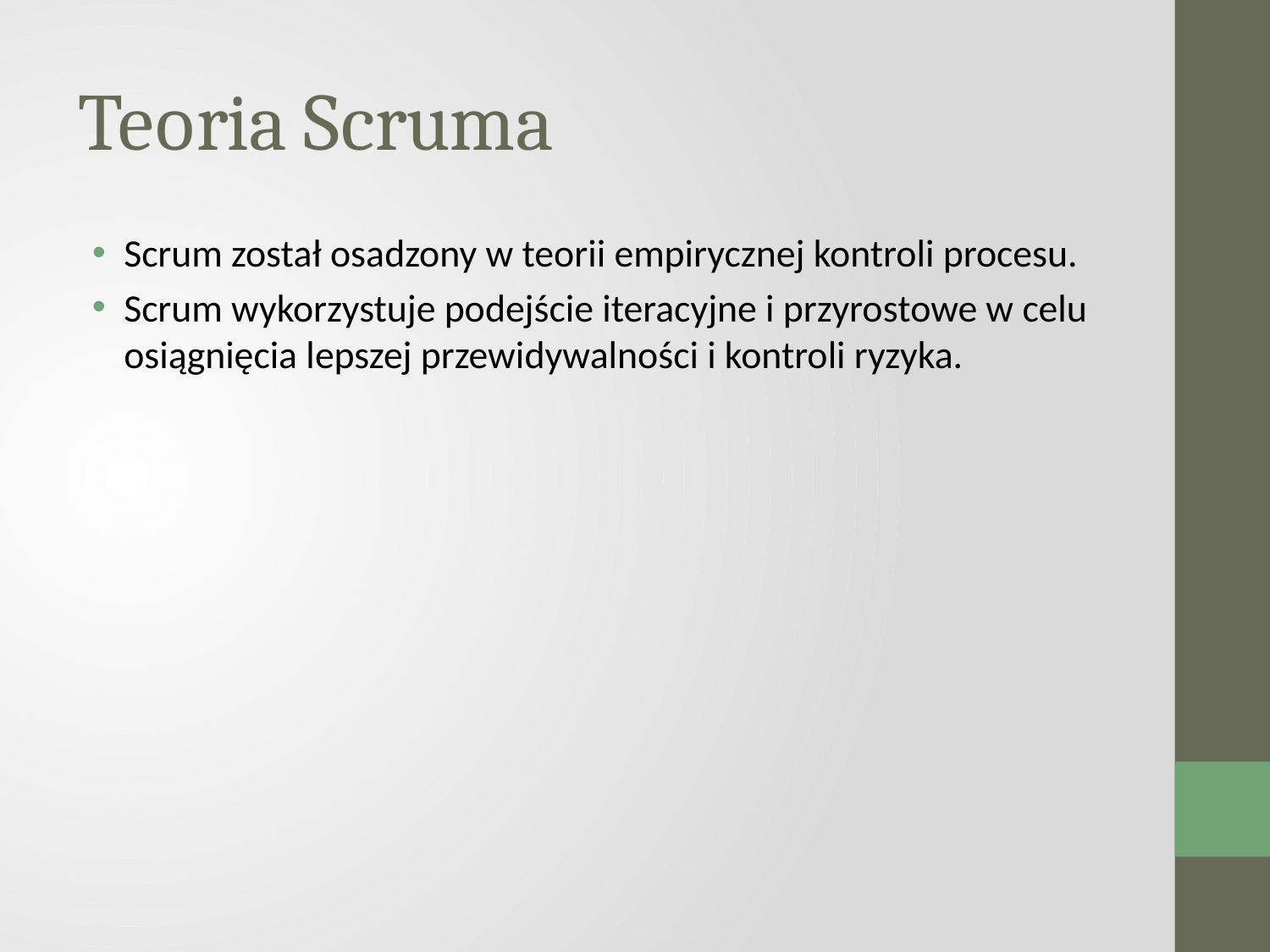

# Teoria Scruma
Scrum został osadzony w teorii empirycznej kontroli procesu.
Scrum wykorzystuje podejście iteracyjne i przyrostowe w celu osiągnięcia lepszej przewidywalności i kontroli ryzyka.